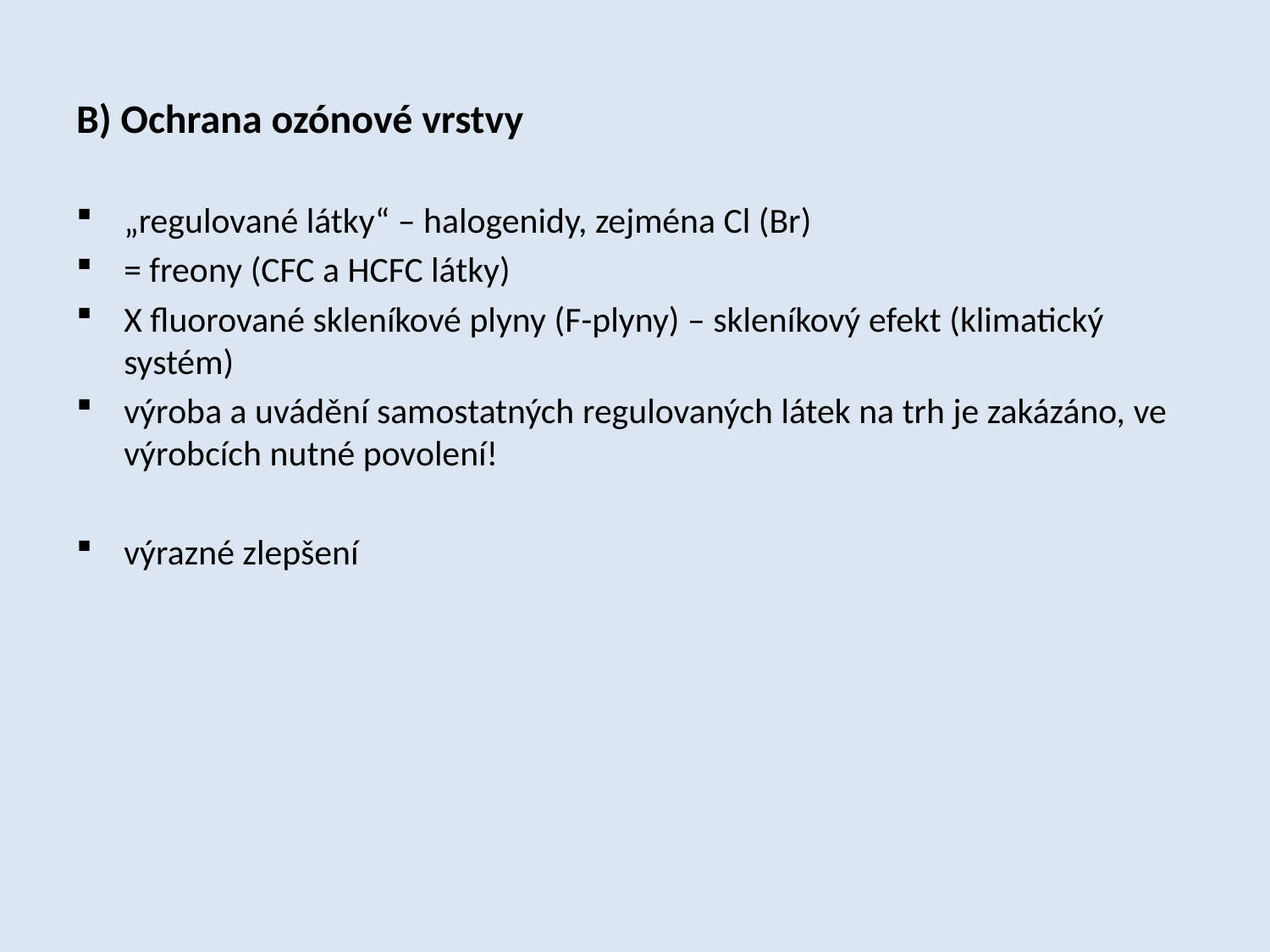

B) Ochrana ozónové vrstvy

„regulované látky“ – halogenidy, zejména Cl (Br)
= freony (CFC a HCFC látky)
X fluorované skleníkové plyny (F-plyny) – skleníkový efekt (klimatický systém)
výroba a uvádění samostatných regulovaných látek na trh je zakázáno, ve výrobcích nutné povolení!

výrazné zlepšení